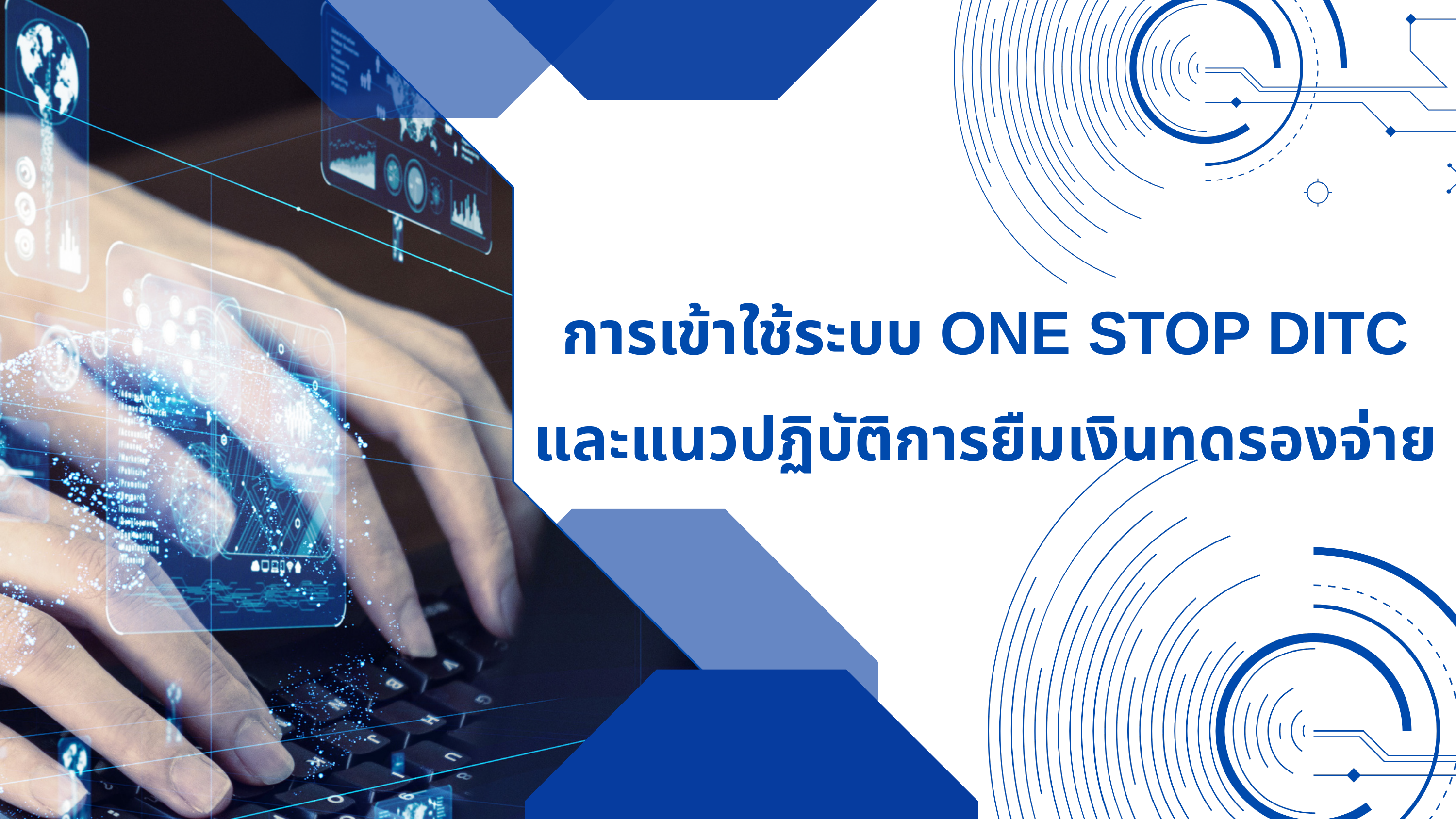

การเข้าใช้ระบบ ONE STOP DITC
และแนวปฏิบัติการยืมเงินทดรองจ่าย